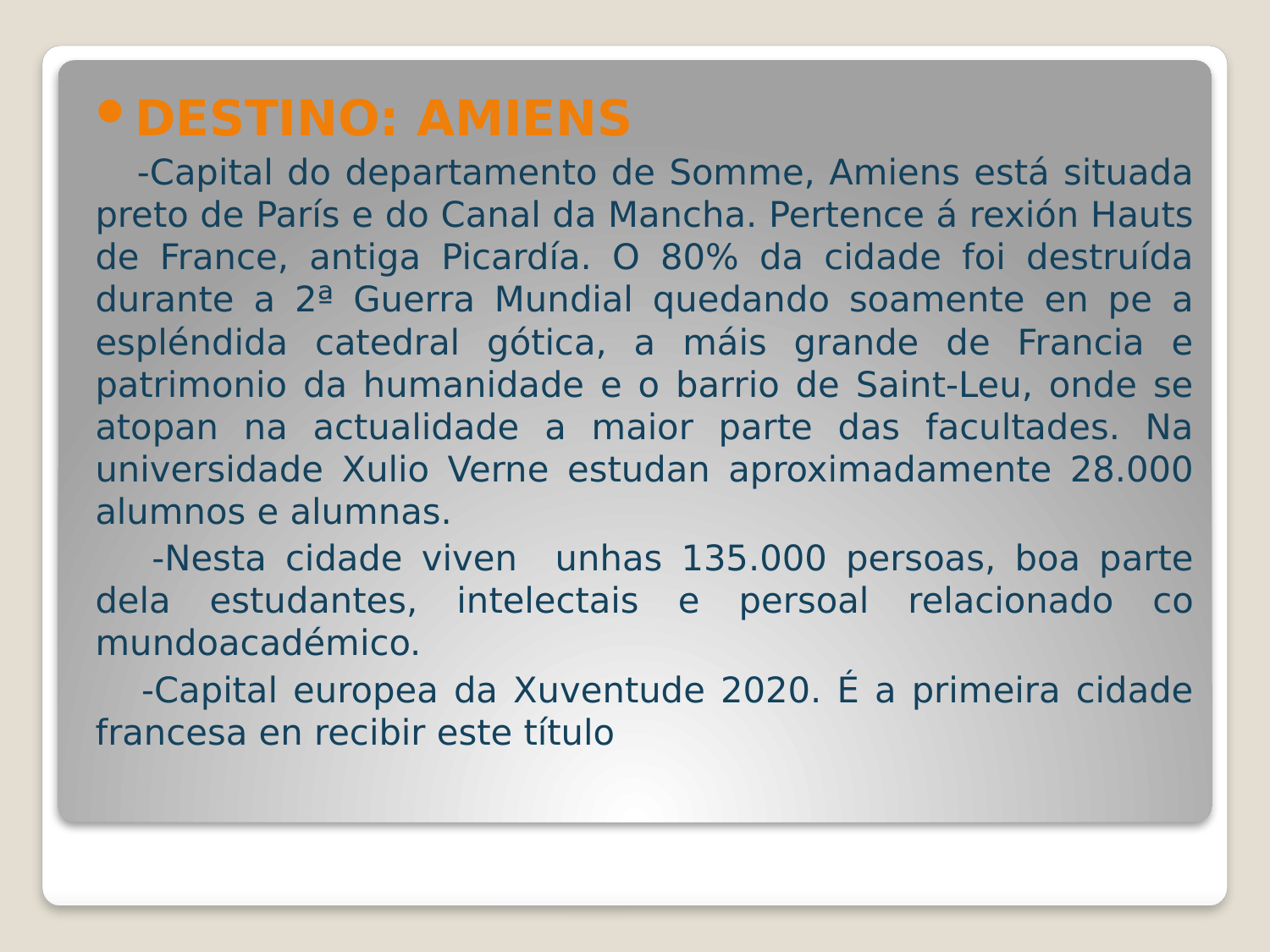

DESTINO: AMIENS
   -Capital do departamento de Somme, Amiens está situada preto de París e do Canal da Mancha. Pertence á rexión Hauts de France, antiga Picardía. O 80% da cidade foi destruída durante a 2ª Guerra Mundial quedando soamente en pe a espléndida catedral gótica, a máis grande de Francia e patrimonio da humanidade e o barrio de Saint-Leu, onde se atopan na actualidade a maior parte das facultades. Na universidade Xulio Verne estudan aproximadamente 28.000 alumnos e alumnas.
   -Nesta cidade viven  unhas 135.000 persoas, boa parte dela estudantes, intelectais e persoal relacionado co mundoacadémico.
   -Capital europea da Xuventude 2020. É a primeira cidade francesa en recibir este título

#